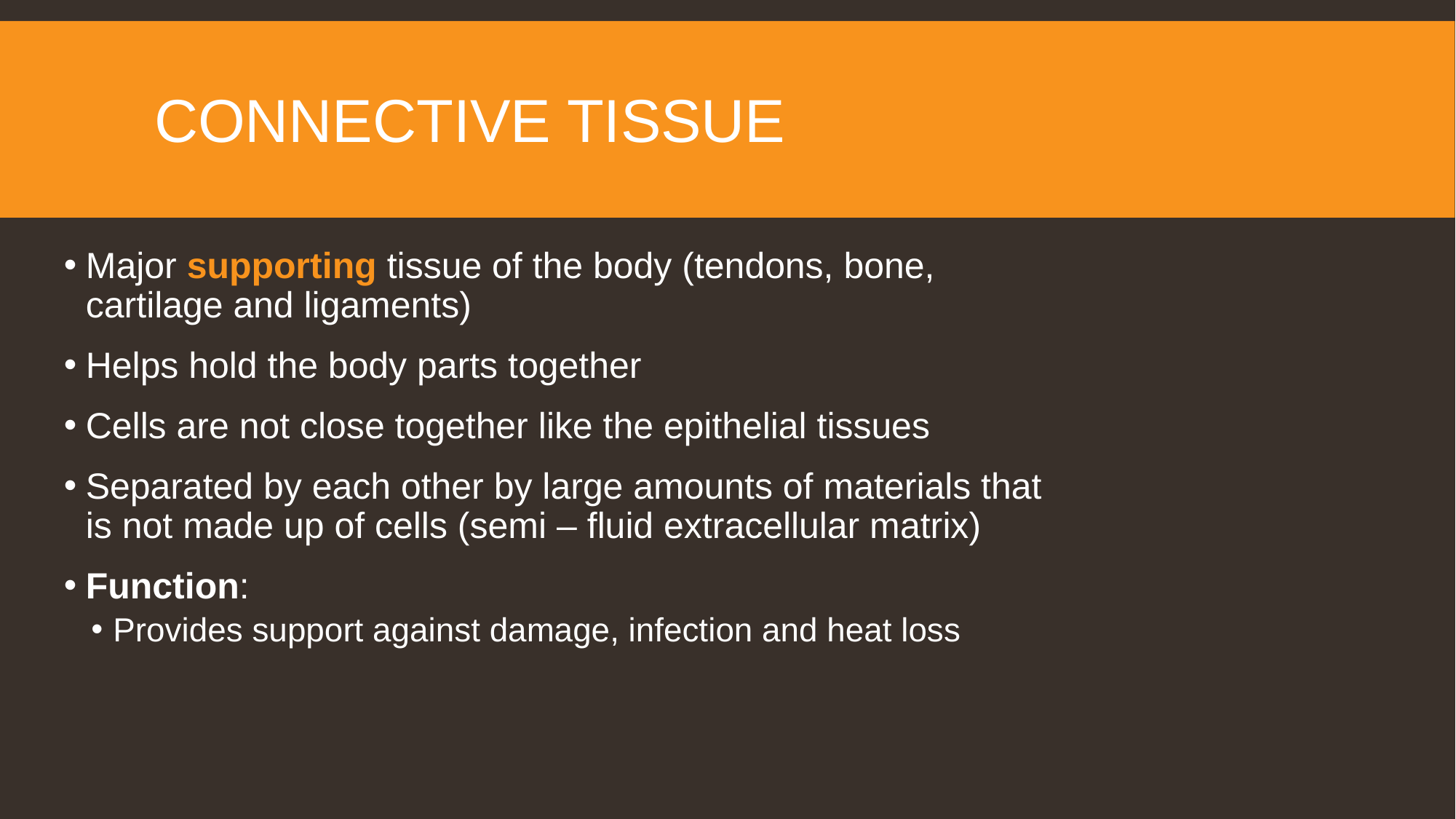

# Connective tissue
Major supporting tissue of the body (tendons, bone, cartilage and ligaments)
Helps hold the body parts together
Cells are not close together like the epithelial tissues
Separated by each other by large amounts of materials that is not made up of cells (semi – fluid extracellular matrix)
Function:
Provides support against damage, infection and heat loss